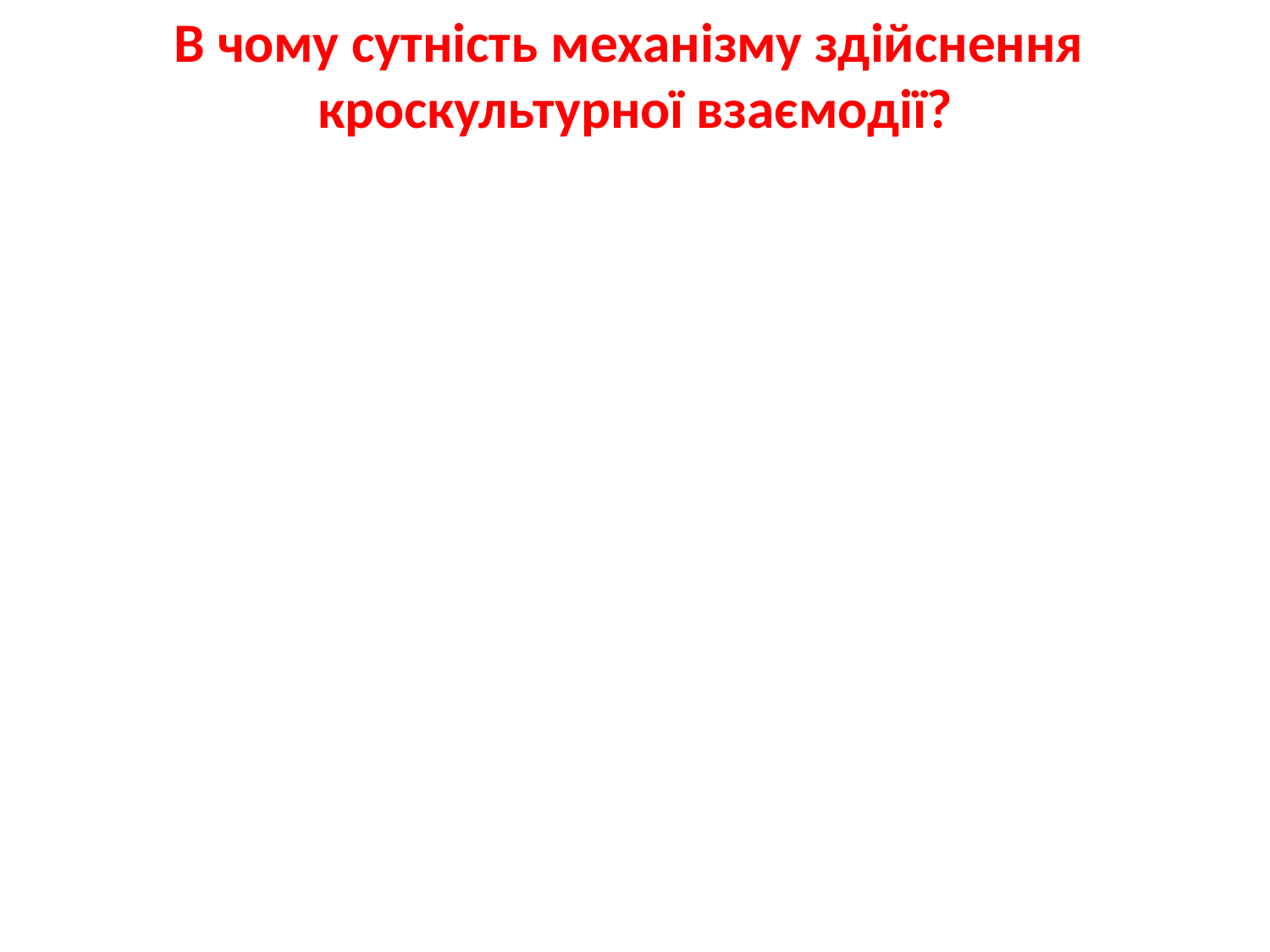

# В чому сутність механізму здійснення  кроскультурної взаємодії?